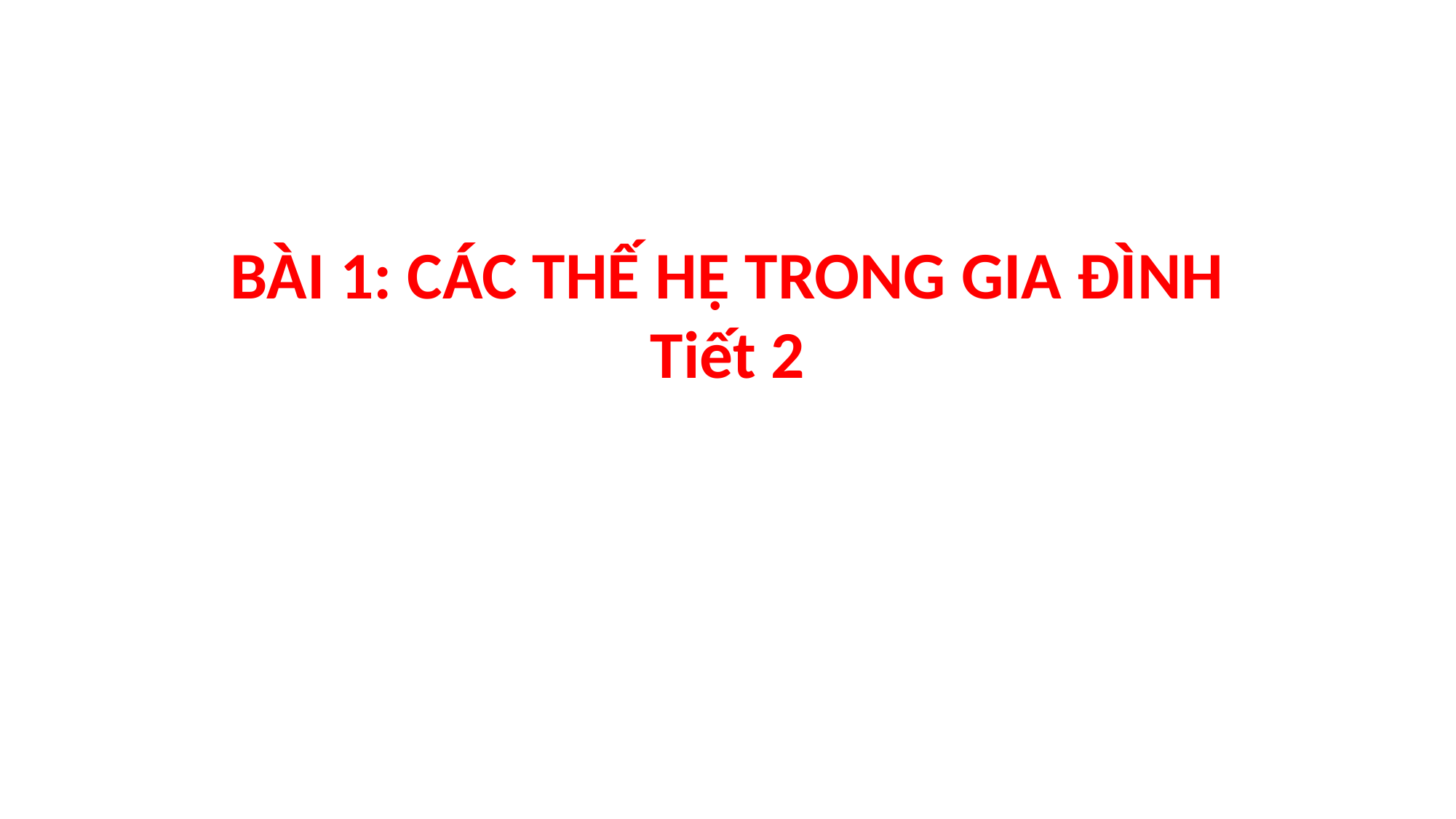

# BÀI 1: CÁC THẾ HỆ TRONG GIA ĐÌNH Tiết 2